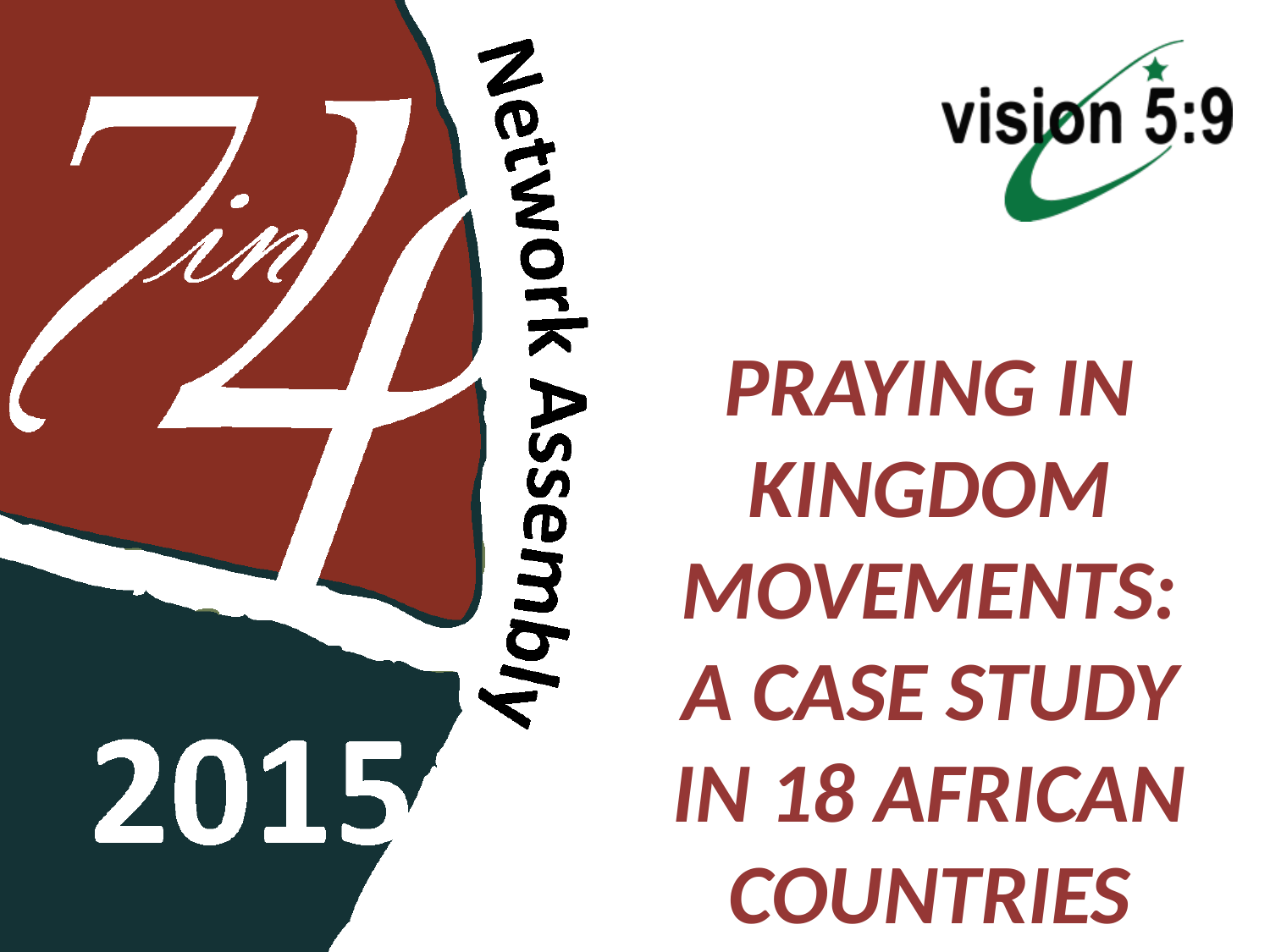

# PRAYING IN KINGDOM MOVEMENTS: A CASE STUDY IN 18 AFRICAN COUNTRIES